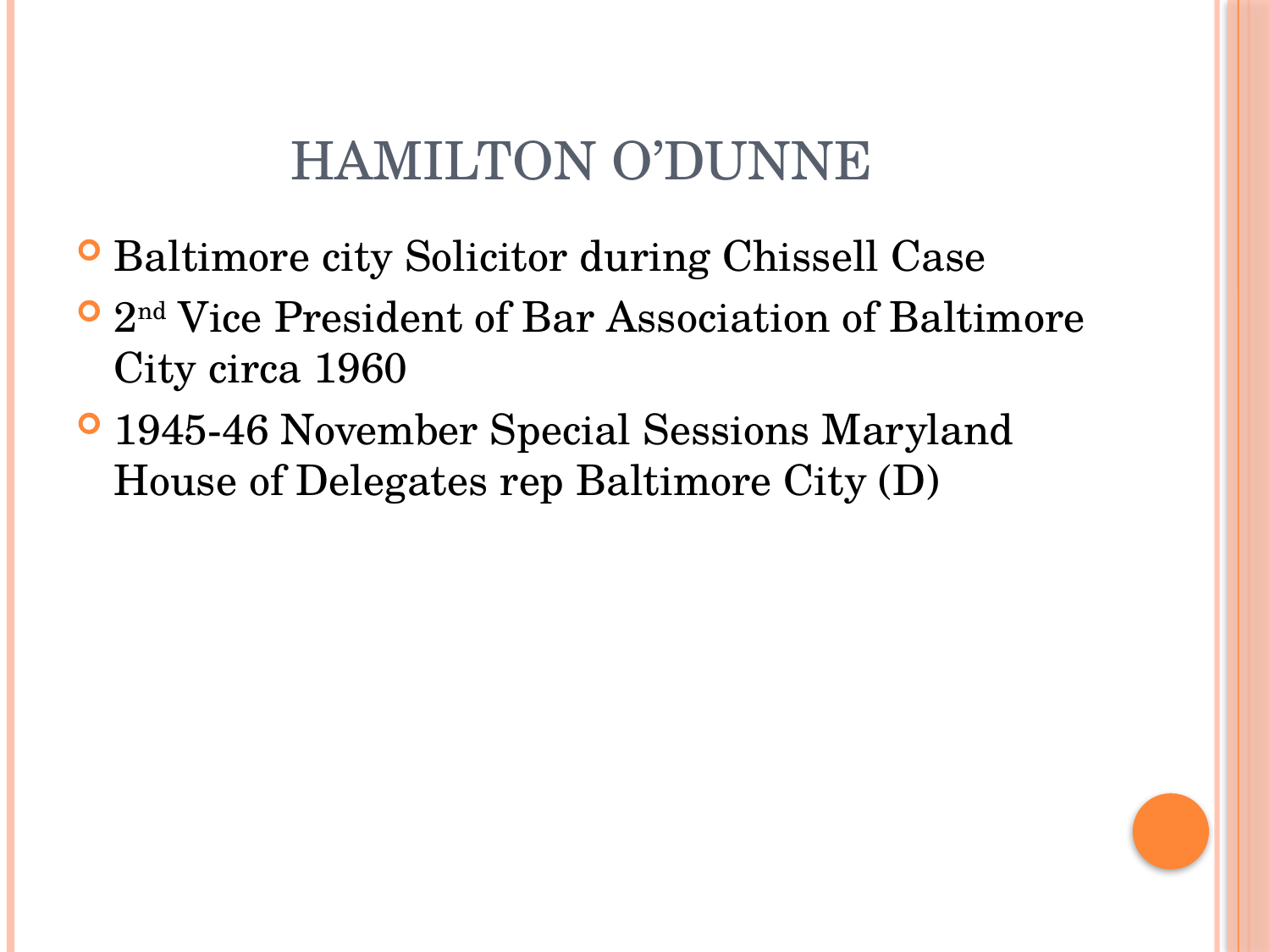

# Hamilton O’Dunne
Baltimore city Solicitor during Chissell Case
2nd Vice President of Bar Association of Baltimore City circa 1960
1945-46 November Special Sessions Maryland House of Delegates rep Baltimore City (D)